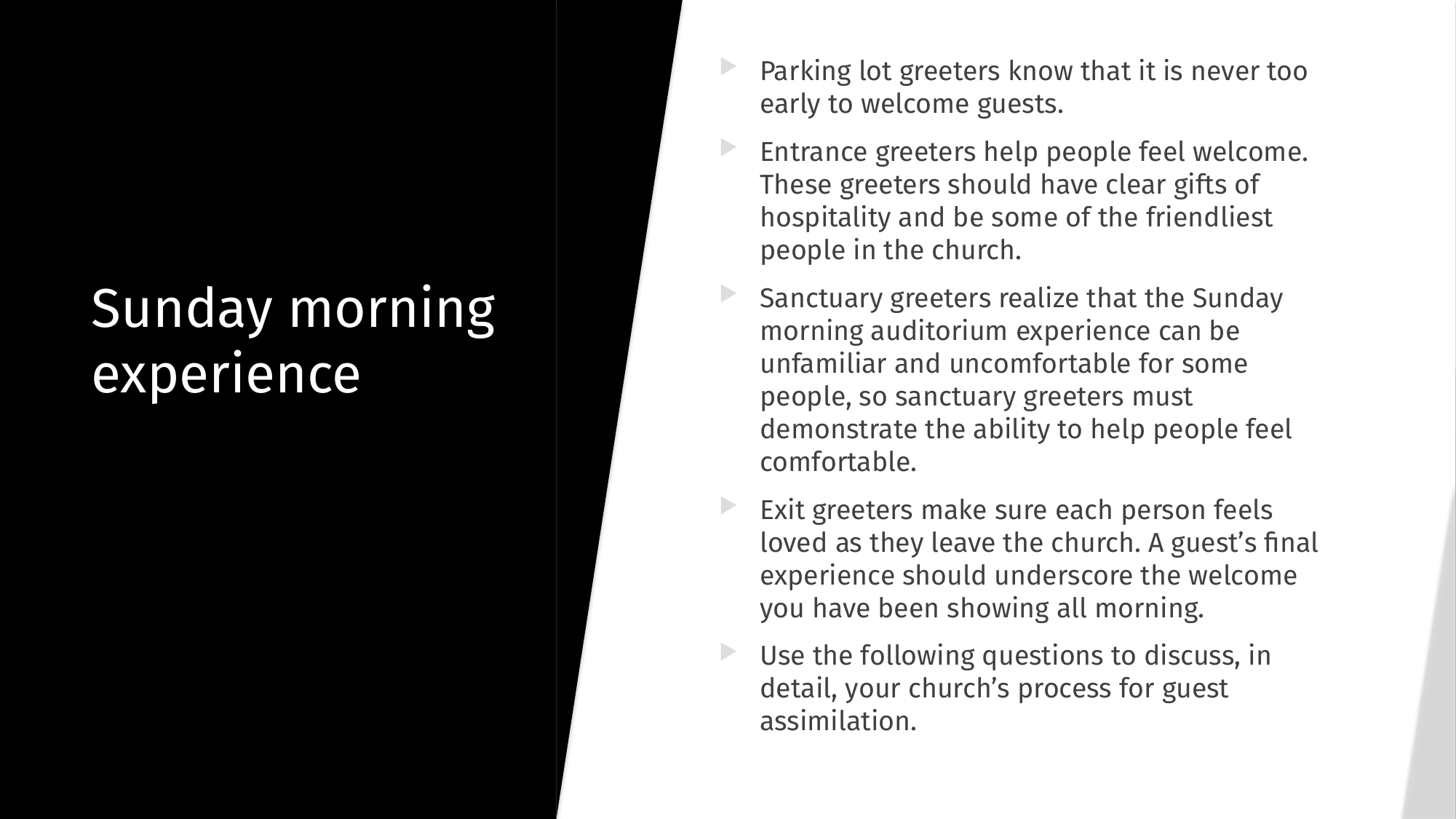

Parking lot greeters know that it is never too early to welcome guests.
Entrance greeters help people feel welcome. These greeters should have clear gifts of hospitality and be some of the friendliest people in the church.
Sanctuary greeters realize that the Sunday morning auditorium experience can be unfamiliar and uncomfortable for some people, so sanctuary greeters must demonstrate the ability to help people feel comfortable.
Exit greeters make sure each person feels loved as they leave the church. A guest’s final experience should underscore the welcome you have been showing all morning.
Use the following questions to discuss, in detail, your church’s process for guest assimilation.
# Sunday morning experience